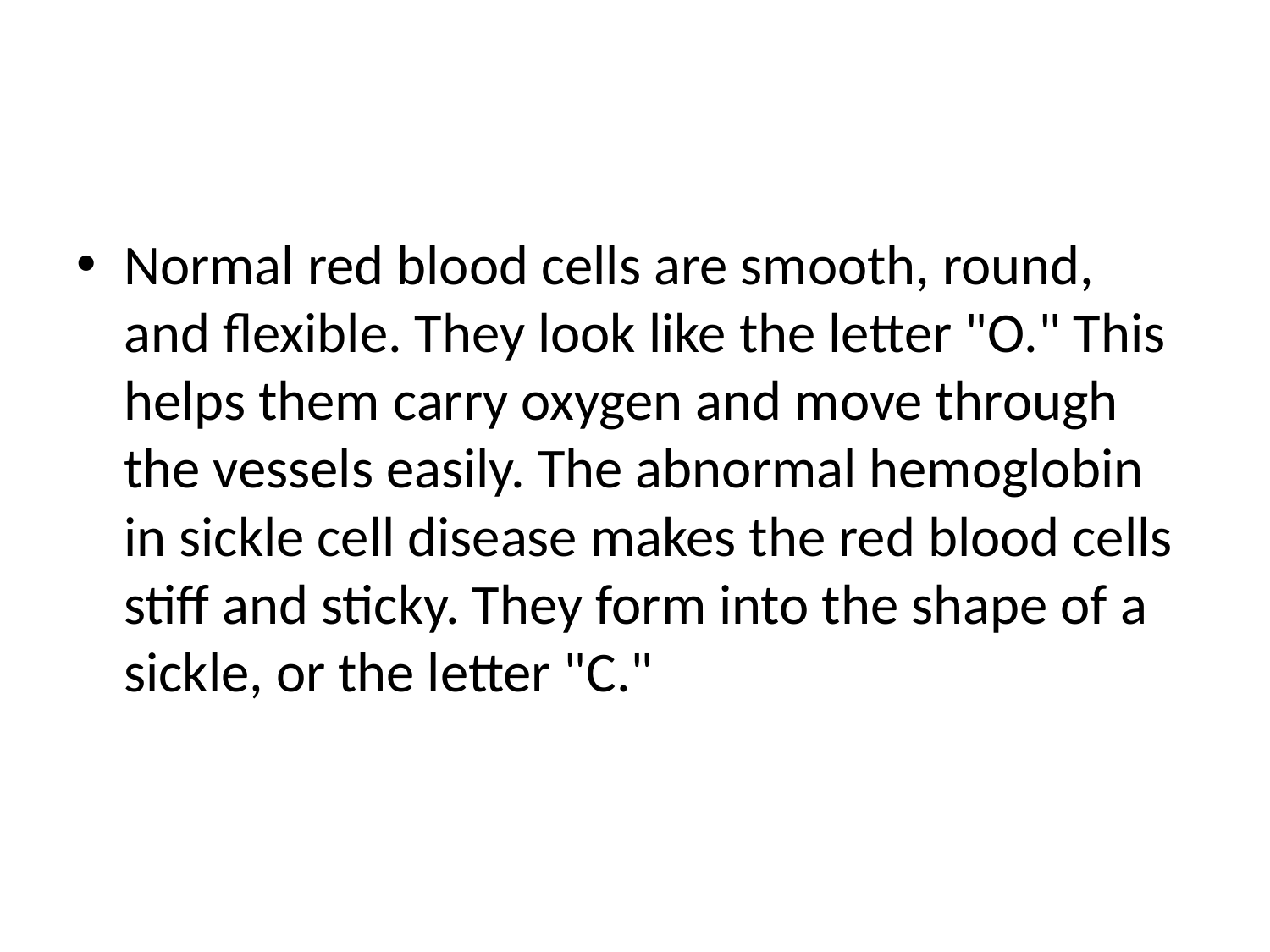

#
Normal red blood cells are smooth, round, and flexible. They look like the letter "O." This helps them carry oxygen and move through the vessels easily. The abnormal hemoglobin in sickle cell disease makes the red blood cells stiff and sticky. They form into the shape of a sickle, or the letter "C."